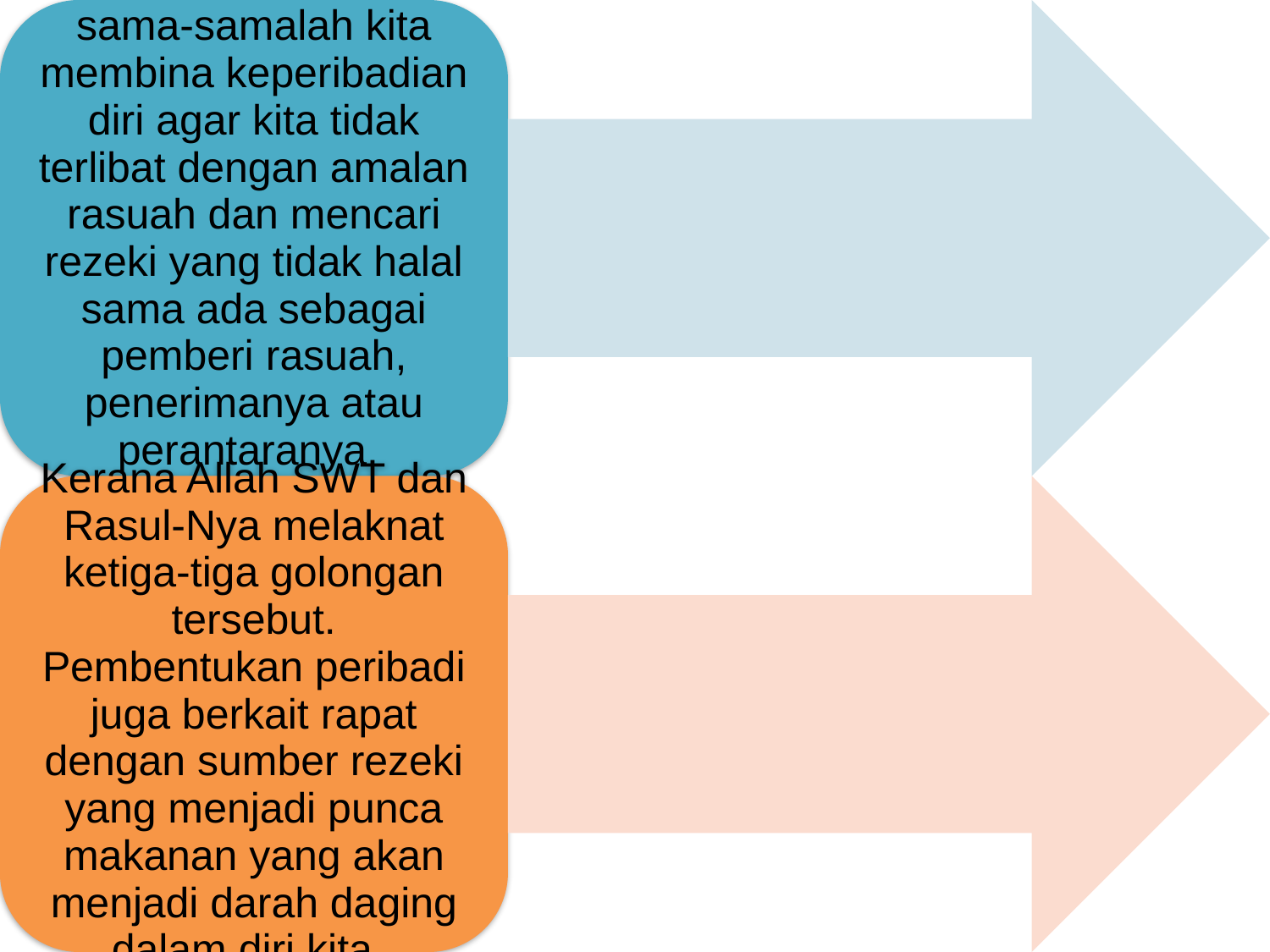

sama-samalah kita membina keperibadian diri agar kita tidak terlibat dengan amalan rasuah dan mencari rezeki yang tidak halal sama ada sebagai pemberi rasuah, penerimanya atau perantaranya.